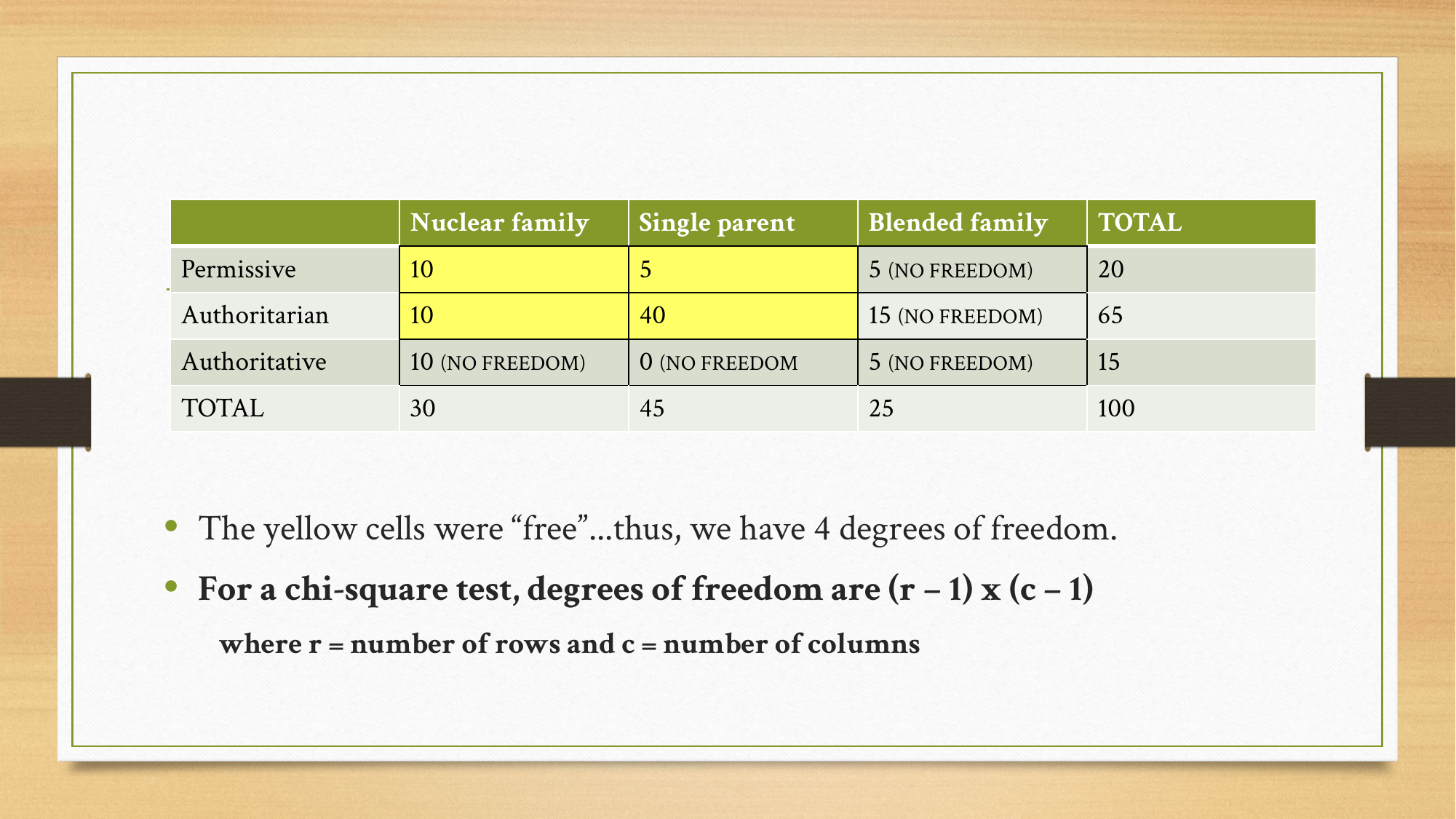

|  | Nuclear family | Single parent | Blended family | TOTAL |
| --- | --- | --- | --- | --- |
| Permissive | 10 | 5 | 5 (NO FREEDOM) | 20 |
| Authoritarian | 10 | 40 | 15 (NO FREEDOM) | 65 |
| Authoritative | 10 (NO FREEDOM) | 0 (NO FREEDOM | 5 (NO FREEDOM) | 15 |
| TOTAL | 30 | 45 | 25 | 100 |
The yellow cells were “free”...thus, we have 4 degrees of freedom.
For a chi-square test, degrees of freedom are (r – 1) x (c – 1)
where r = number of rows and c = number of columns